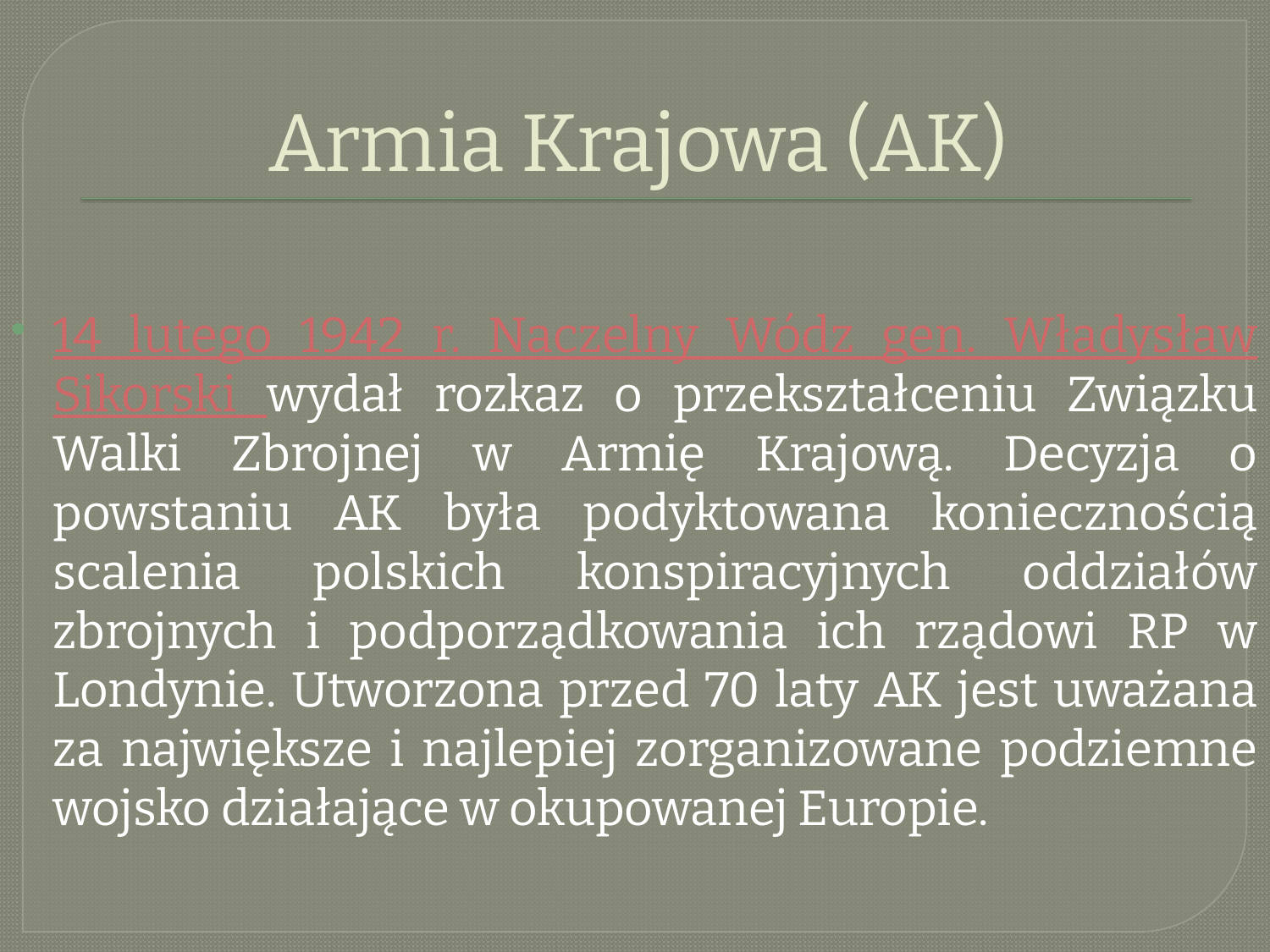

# Armia Krajowa (AK)

14 lutego 1942 r. Naczelny Wódz gen. Władysław Sikorski wydał rozkaz o przekształceniu Związku Walki Zbrojnej w Armię Krajową. Decyzja o powstaniu AK była podyktowana koniecznością scalenia polskich konspiracyjnych oddziałów zbrojnych i podporządkowania ich rządowi RP w Londynie. Utworzona przed 70 laty AK jest uważana za największe i najlepiej zorganizowane podziemne wojsko działające w okupowanej Europie.